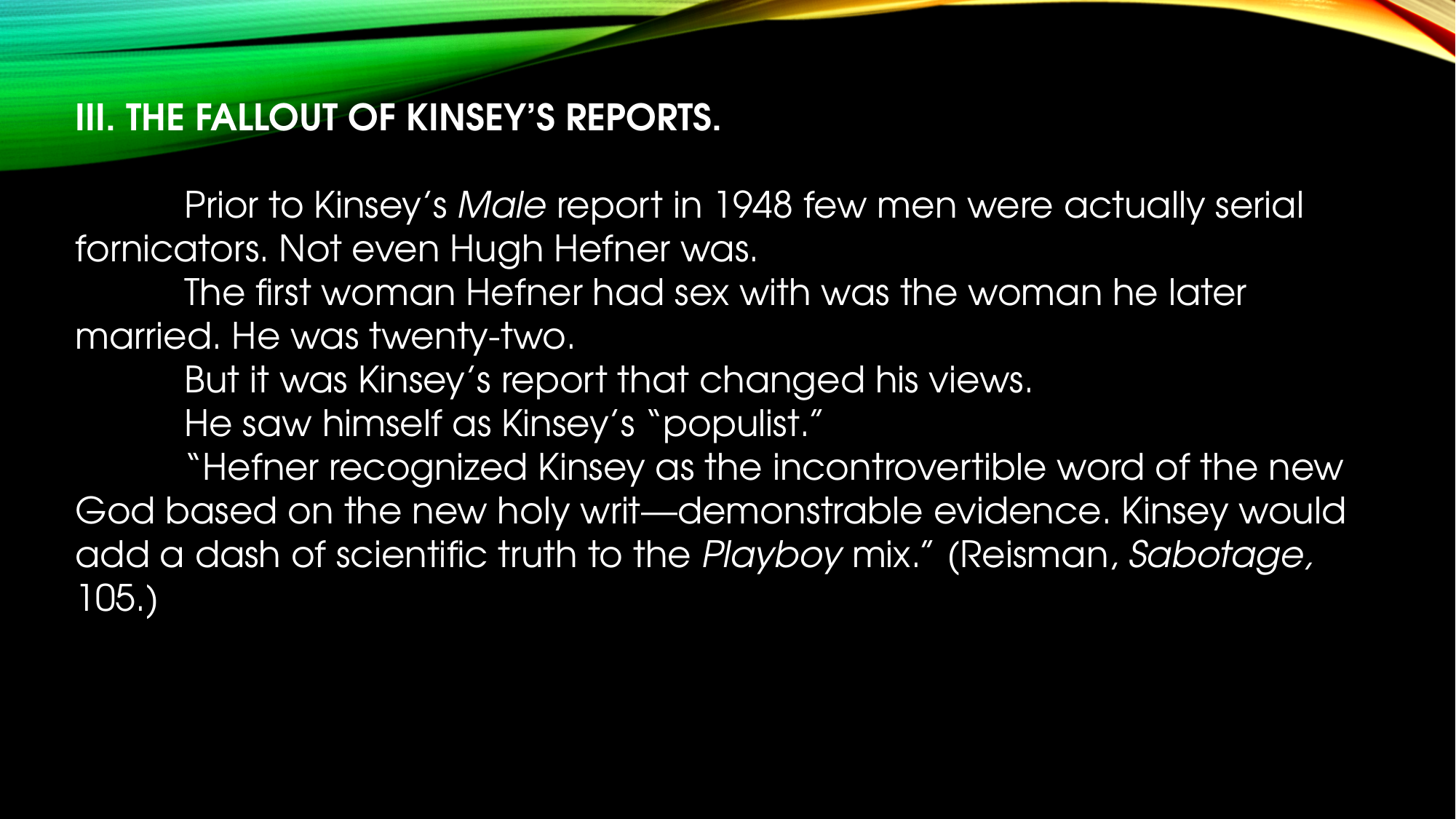

III. THE FALLOUT OF KINSEY’S REPORTS.

	Prior to Kinsey’s Male report in 1948 few men were actually serial fornicators. Not even Hugh Hefner was.
	The first woman Hefner had sex with was the woman he later married. He was twenty-two.
	But it was Kinsey’s report that changed his views.
	He saw himself as Kinsey’s “populist.”
	“Hefner recognized Kinsey as the incontrovertible word of the new God based on the new holy writ—demonstrable evidence. Kinsey would add a dash of scientific truth to the Playboy mix.” (Reisman, Sabotage, 105.)